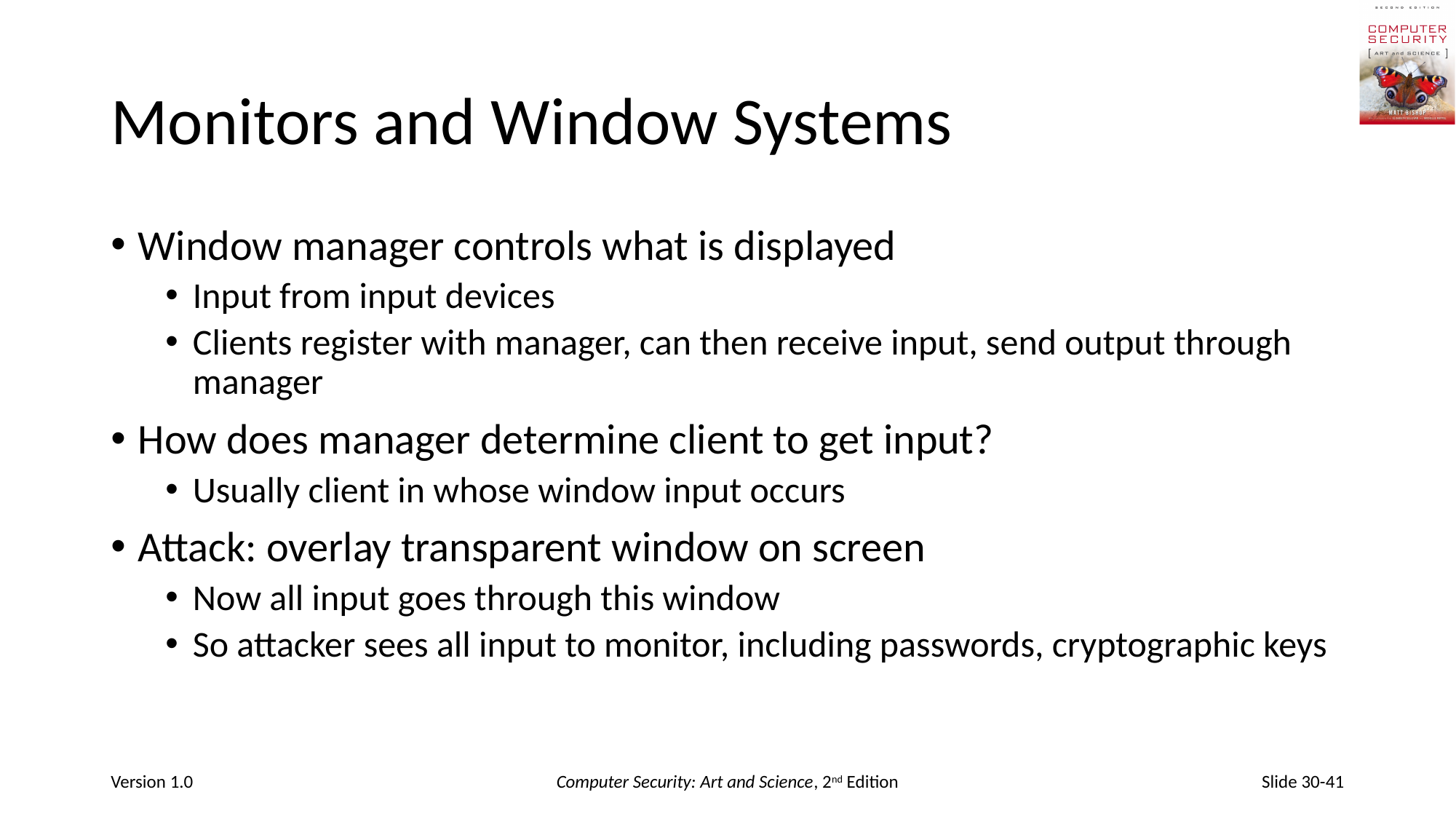

# Monitors and Window Systems
Window manager controls what is displayed
Input from input devices
Clients register with manager, can then receive input, send output through manager
How does manager determine client to get input?
Usually client in whose window input occurs
Attack: overlay transparent window on screen
Now all input goes through this window
So attacker sees all input to monitor, including passwords, cryptographic keys
Version 1.0
Computer Security: Art and Science, 2nd Edition
Slide 30-41